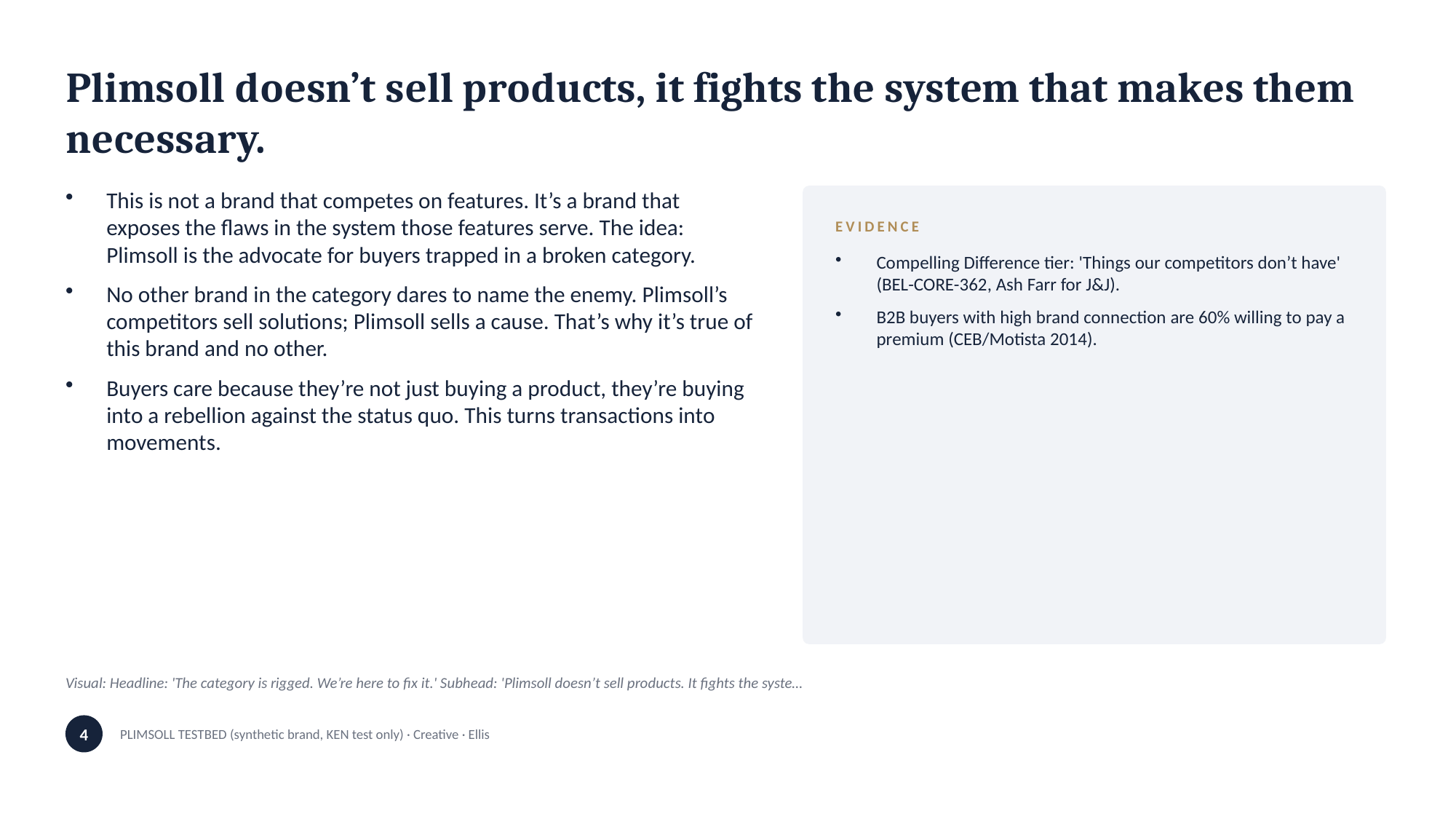

Plimsoll doesn’t sell products, it fights the system that makes them necessary.
This is not a brand that competes on features. It’s a brand that exposes the flaws in the system those features serve. The idea: Plimsoll is the advocate for buyers trapped in a broken category.
No other brand in the category dares to name the enemy. Plimsoll’s competitors sell solutions; Plimsoll sells a cause. That’s why it’s true of this brand and no other.
Buyers care because they’re not just buying a product, they’re buying into a rebellion against the status quo. This turns transactions into movements.

EVIDENCE
Compelling Difference tier: 'Things our competitors don’t have' (BEL-CORE-362, Ash Farr for J&J).
B2B buyers with high brand connection are 60% willing to pay a premium (CEB/Motista 2014).
Visual: Headline: 'The category is rigged. We’re here to fix it.' Subhead: 'Plimsoll doesn’t sell products. It fights the syste…

4
PLIMSOLL TESTBED (synthetic brand, KEN test only) · Creative · Ellis